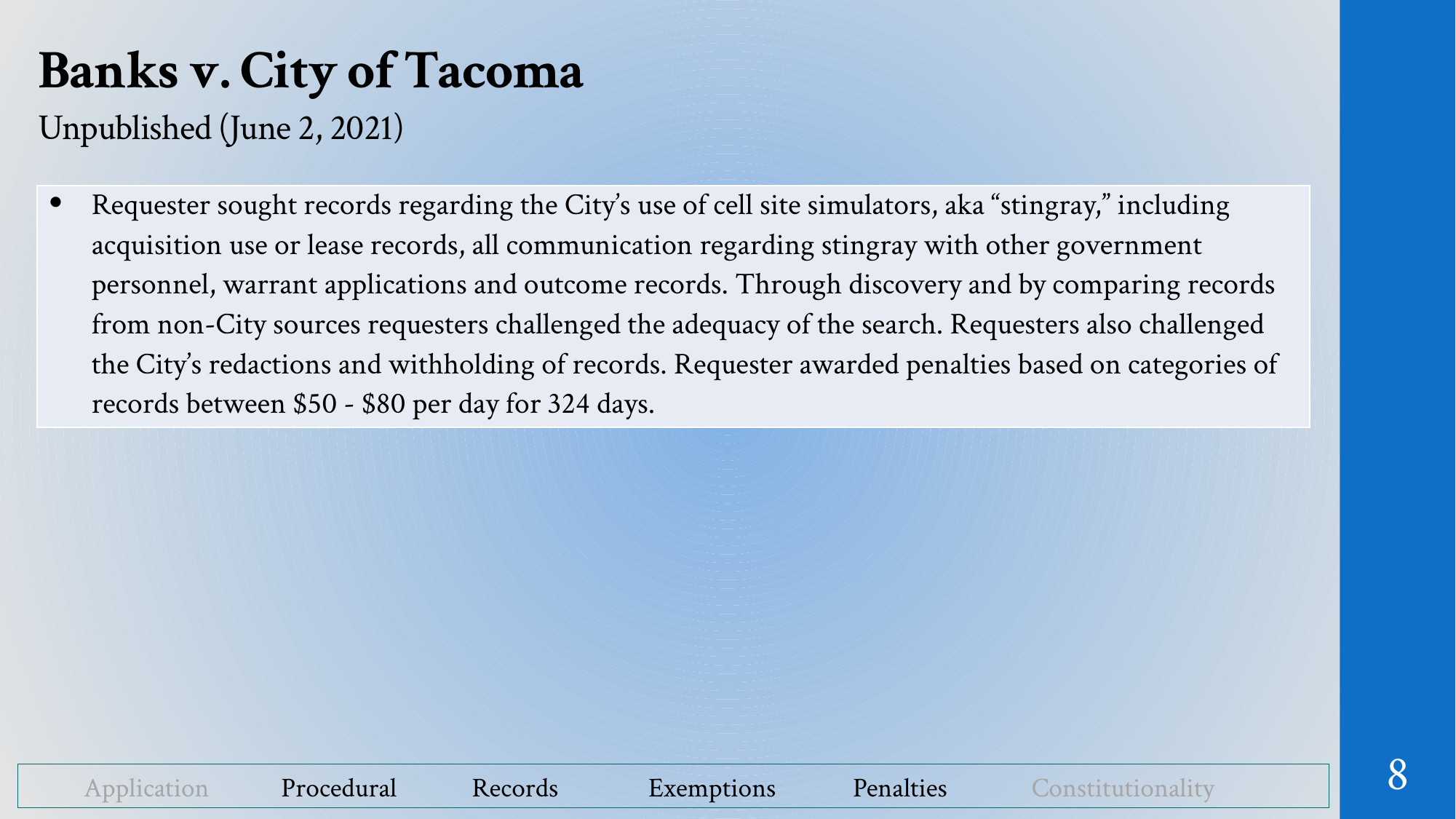

# Banks v. City of Tacoma
Unpublished (June 2, 2021)
| Requester sought records regarding the City’s use of cell site simulators, aka “stingray,” including acquisition use or lease records, all communication regarding stingray with other government personnel, warrant applications and outcome records. Through discovery and by comparing records from non-City sources requesters challenged the adequacy of the search. Requesters also challenged the City’s redactions and withholding of records. Requester awarded penalties based on categories of records between $50 - $80 per day for 324 days. |
| --- |
8
	Application	Procedural	Records	Exemptions	Penalties 	Constitutionality